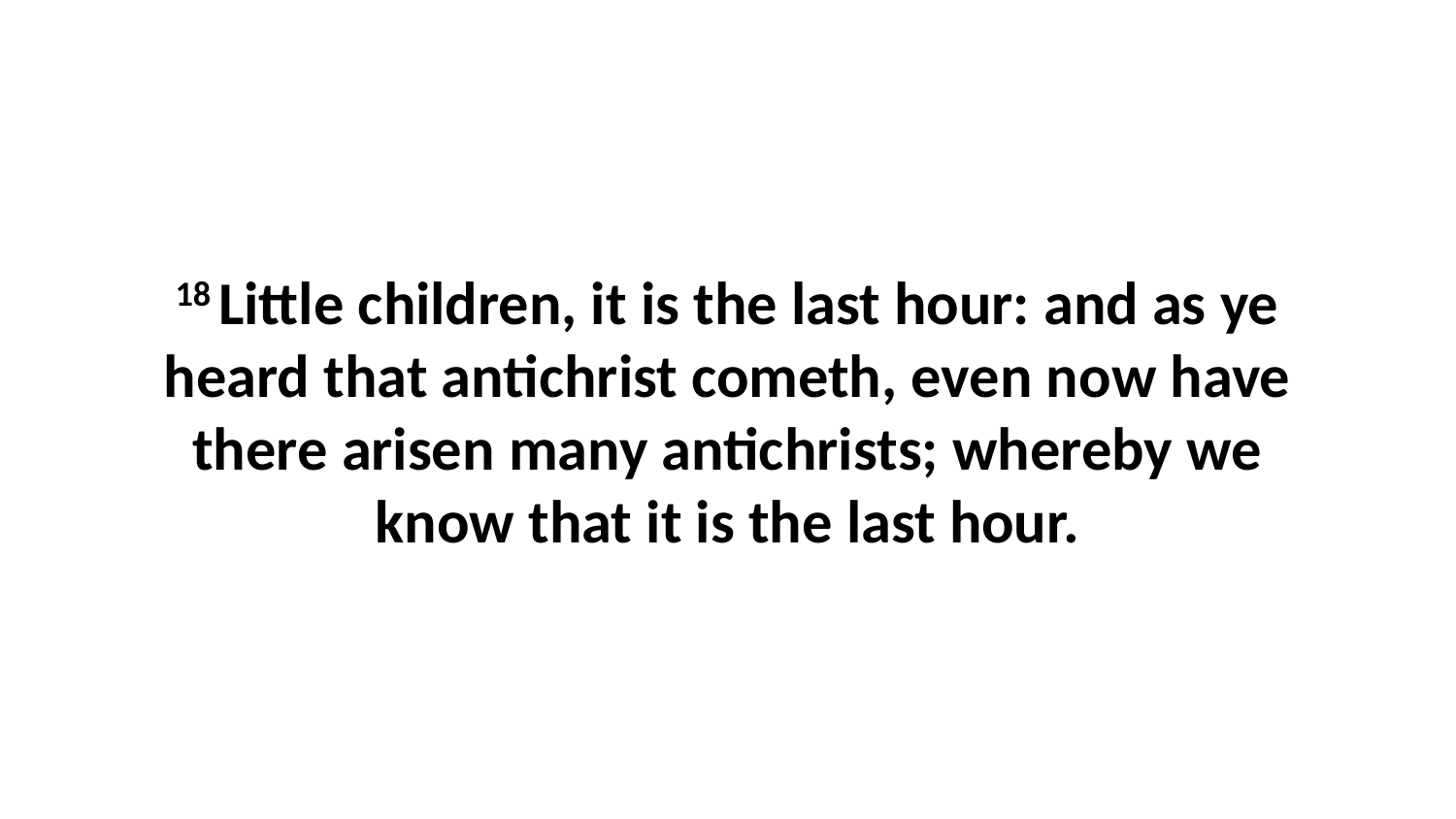

18 Little children, it is the last hour: and as ye heard that antichrist cometh, even now have there arisen many antichrists; whereby we know that it is the last hour.